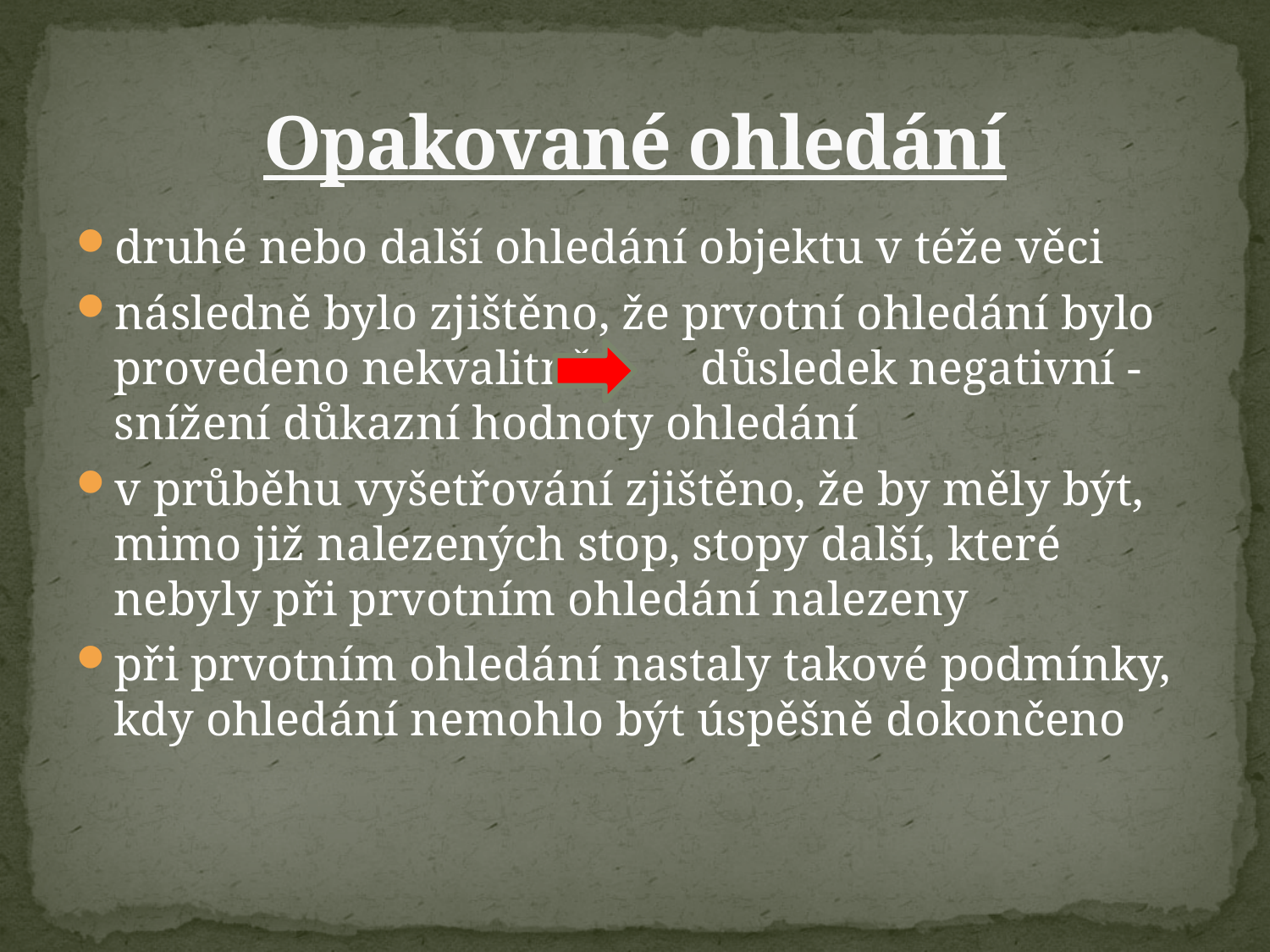

# Opakované ohledání
druhé nebo další ohledání objektu v téže věci
následně bylo zjištěno, že prvotní ohledání bylo provedeno nekvalitně         důsledek negativní - snížení důkazní hodnoty ohledání
v průběhu vyšetřování zjištěno, že by měly být, mimo již nalezených stop, stopy další, které nebyly při prvotním ohledání nalezeny
při prvotním ohledání nastaly takové podmínky, kdy ohledání nemohlo být úspěšně dokončeno